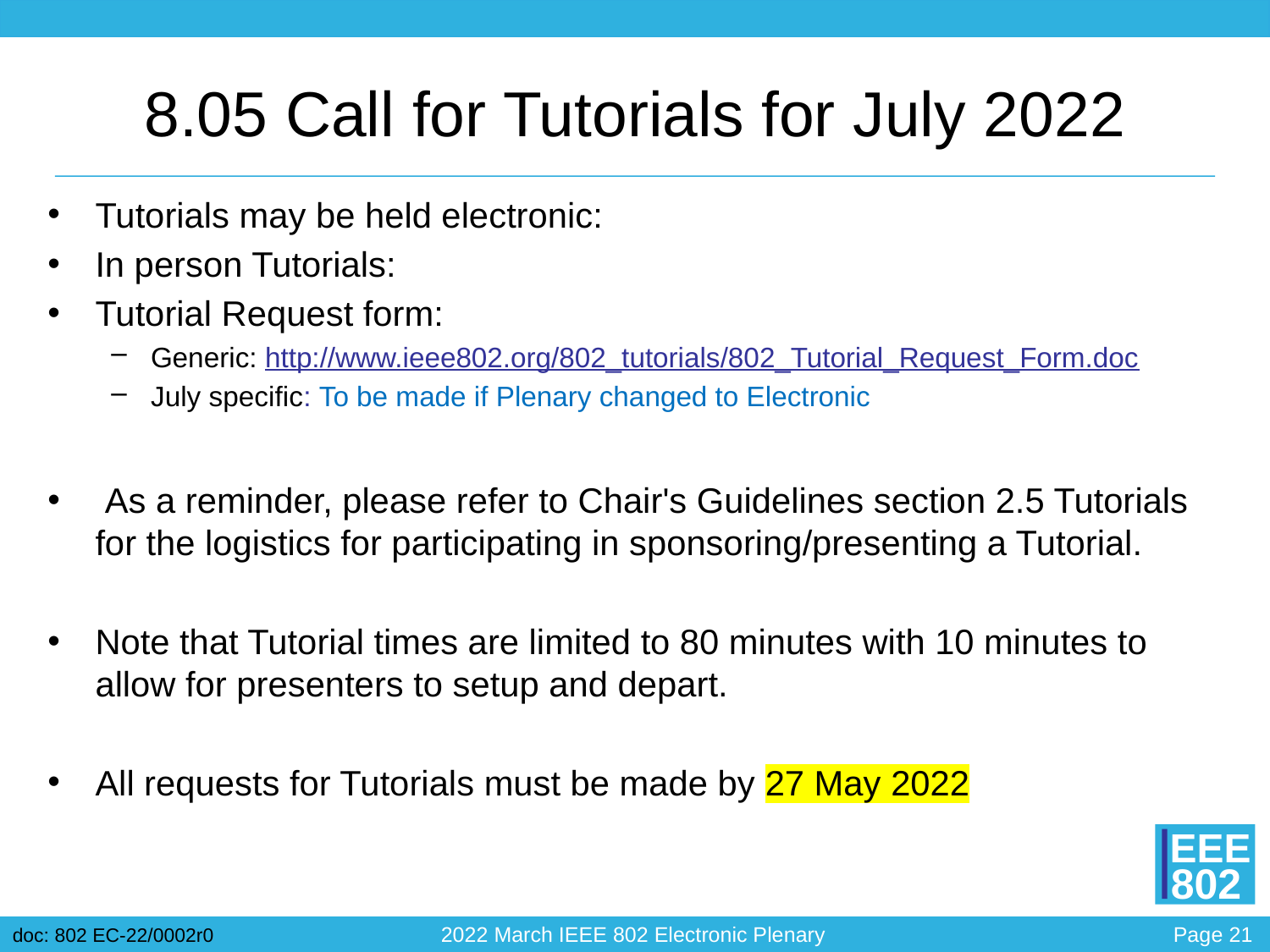

# 8.05 Call for Tutorials for July 2022
Tutorials may be held electronic:
In person Tutorials:
Tutorial Request form:
Generic: http://www.ieee802.org/802_tutorials/802_Tutorial_Request_Form.doc
July specific: To be made if Plenary changed to Electronic

 As a reminder, please refer to Chair's Guidelines section 2.5 Tutorials for the logistics for participating in sponsoring/presenting a Tutorial.

Note that Tutorial times are limited to 80 minutes with 10 minutes to allow for presenters to setup and depart.

All requests for Tutorials must be made by 27 May 2022